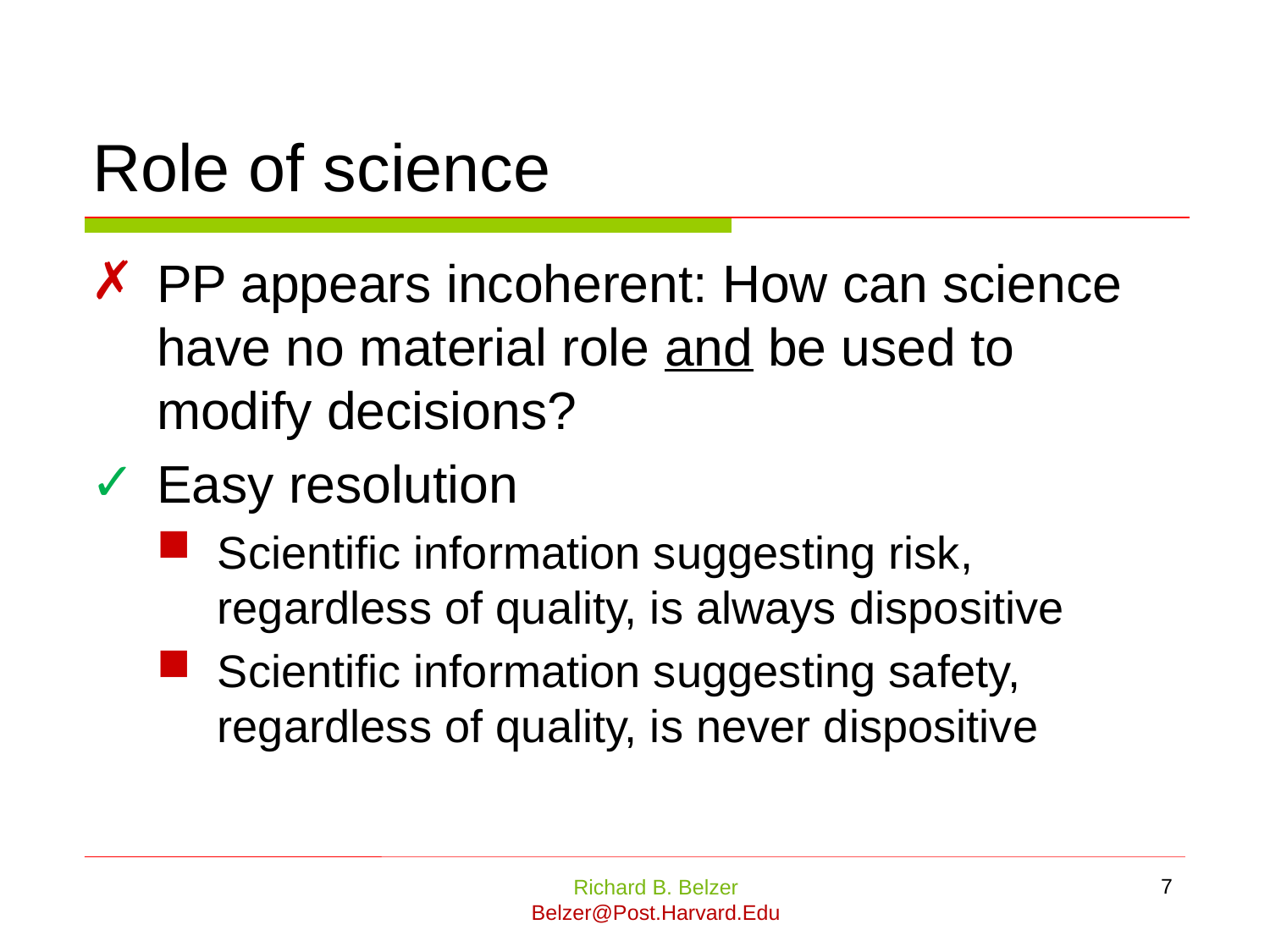

# Role of science
PP appears incoherent: How can science have no material role and be used to modify decisions?
Easy resolution
Scientific information suggesting risk, regardless of quality, is always dispositive
Scientific information suggesting safety, regardless of quality, is never dispositive

7